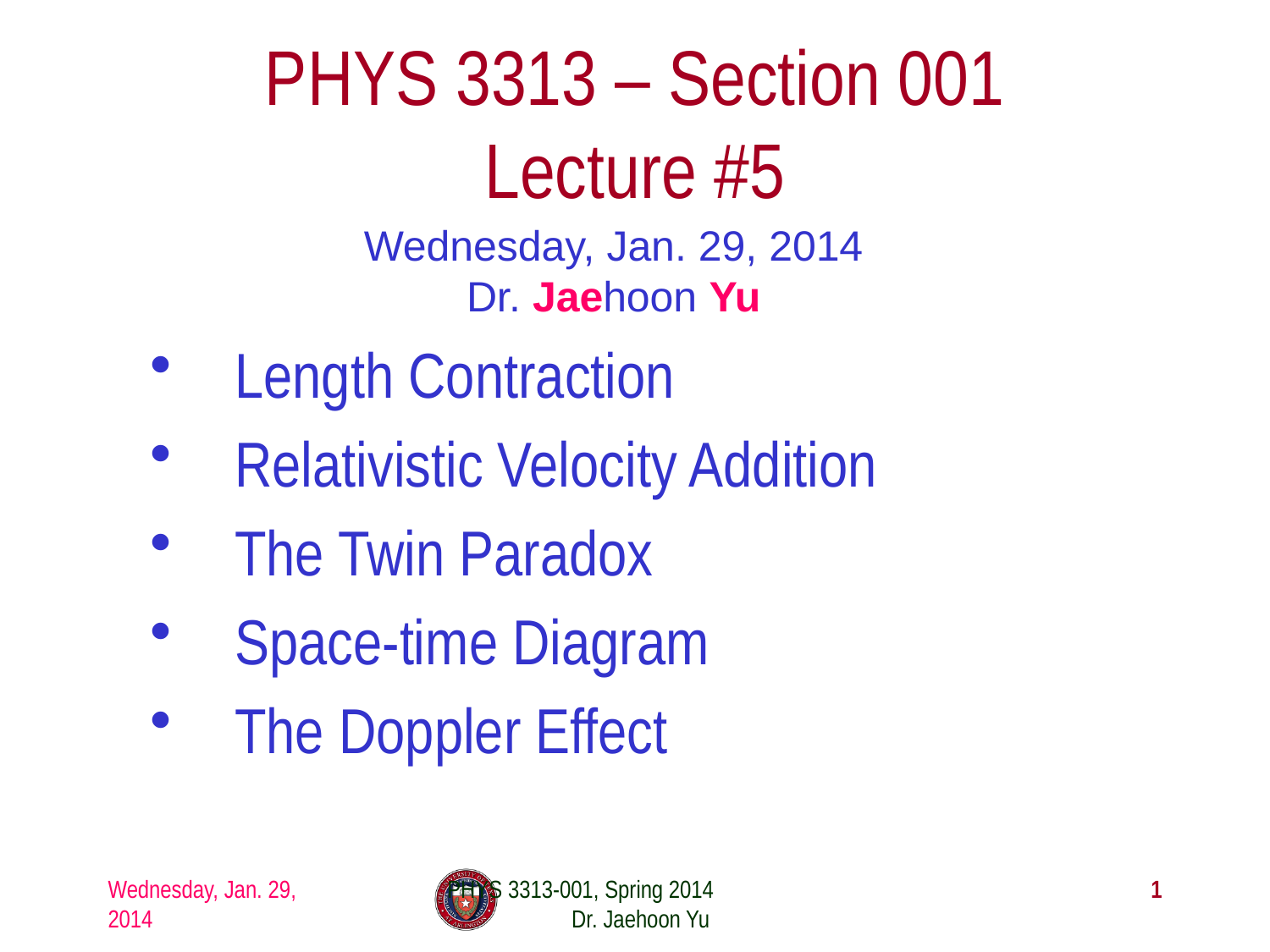

# PHYS 3313 – Section 001 Lecture #5
Wednesday, Jan. 29, 2014
Dr. Jaehoon Yu
Length Contraction
Relativistic Velocity Addition
The Twin Paradox
Space-time Diagram
The Doppler Effect
Wednesday, Jan. 29, 2014
PHYS 3313-001, Spring 2014                      Dr. Jaehoon Yu
1